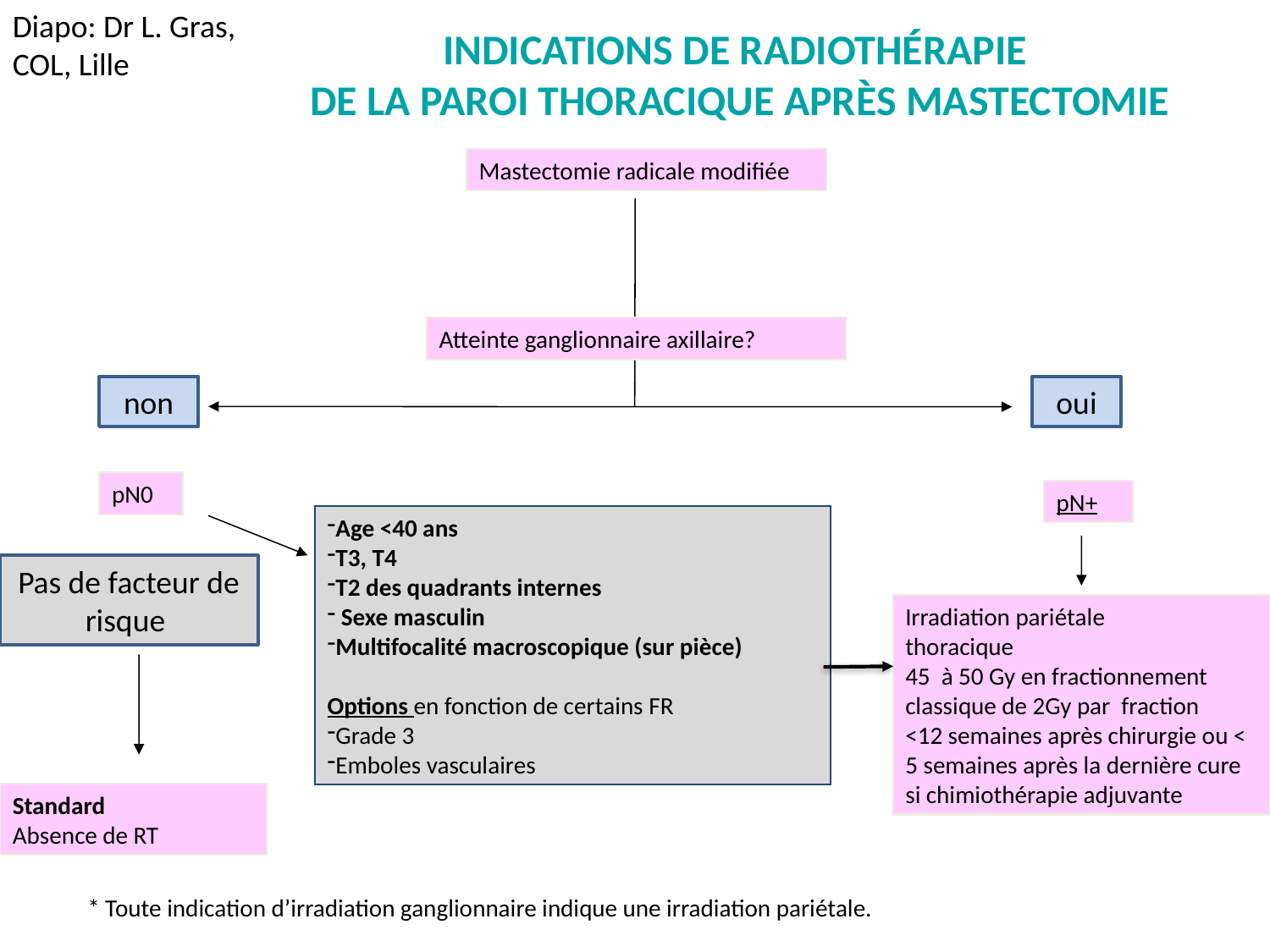

Diapo: Dr L. Gras, COL, Lille
Indications de radiothérapie
de la paroi thoracique après mastectomie
Mastectomie radicale modifiée
Atteinte ganglionnaire axillaire?
non
oui
pN0
pN+
Age <40 ans
T3, T4
T2 des quadrants internes
 Sexe masculin
Multifocalité macroscopique (sur pièce)

Options en fonction de certains FR
Grade 3
Emboles vasculaires

Pas de facteur de risque
Irradiation pariétale
thoracique
45  à 50 Gy en fractionnement
classique de 2Gy par  fraction
<12 semaines après chirurgie ou < 5 semaines après la dernière cure si chimiothérapie adjuvante

Standard
Absence de RT

* Toute indication d’irradiation ganglionnaire indique une irradiation pariétale.